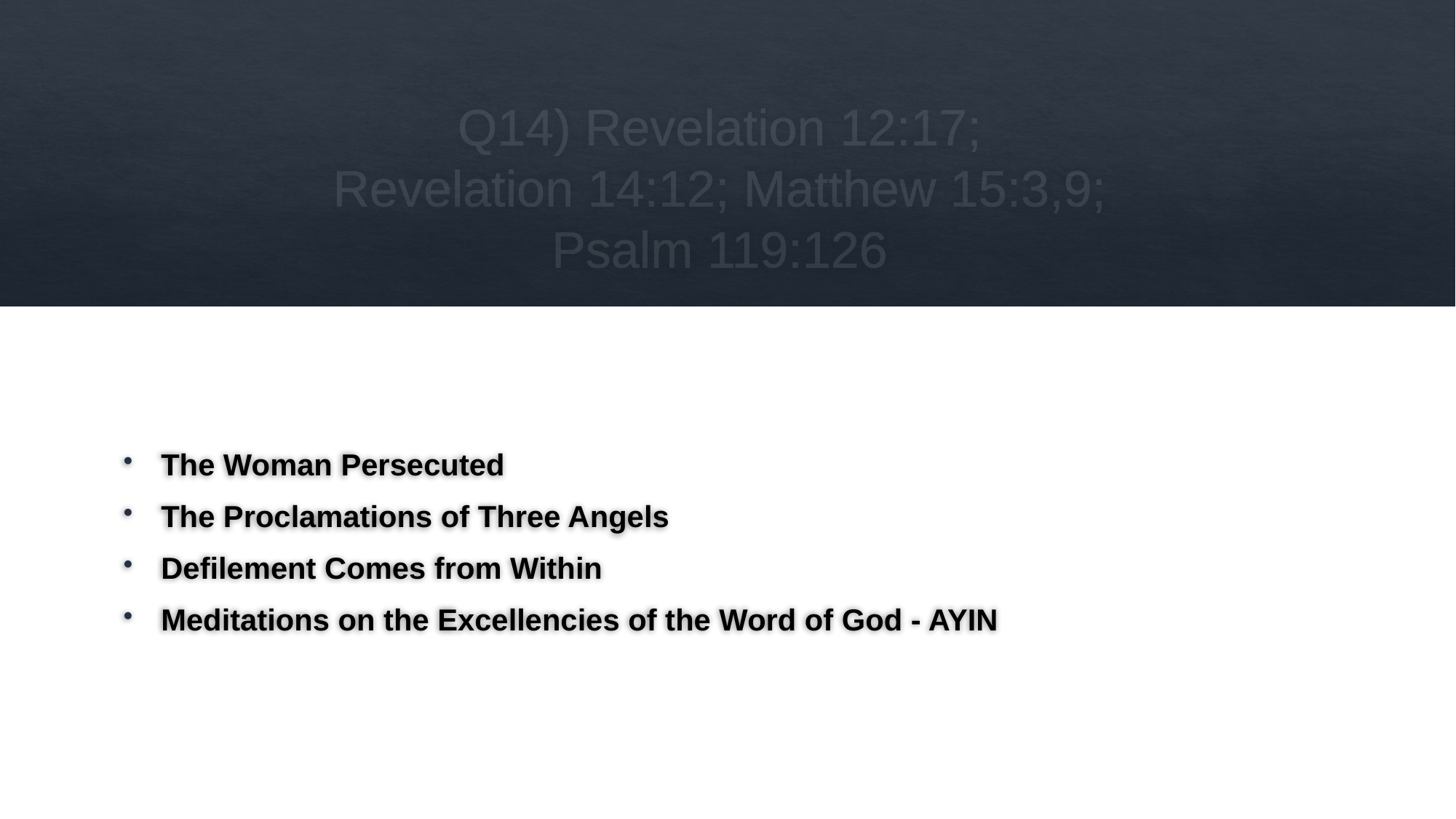

# Q14) Revelation 12:17; Revelation 14:12; Matthew 15:3,9; Psalm 119:126
The Woman Persecuted
The Proclamations of Three Angels
Defilement Comes from Within
Meditations on the Excellencies of the Word of God - AYIN